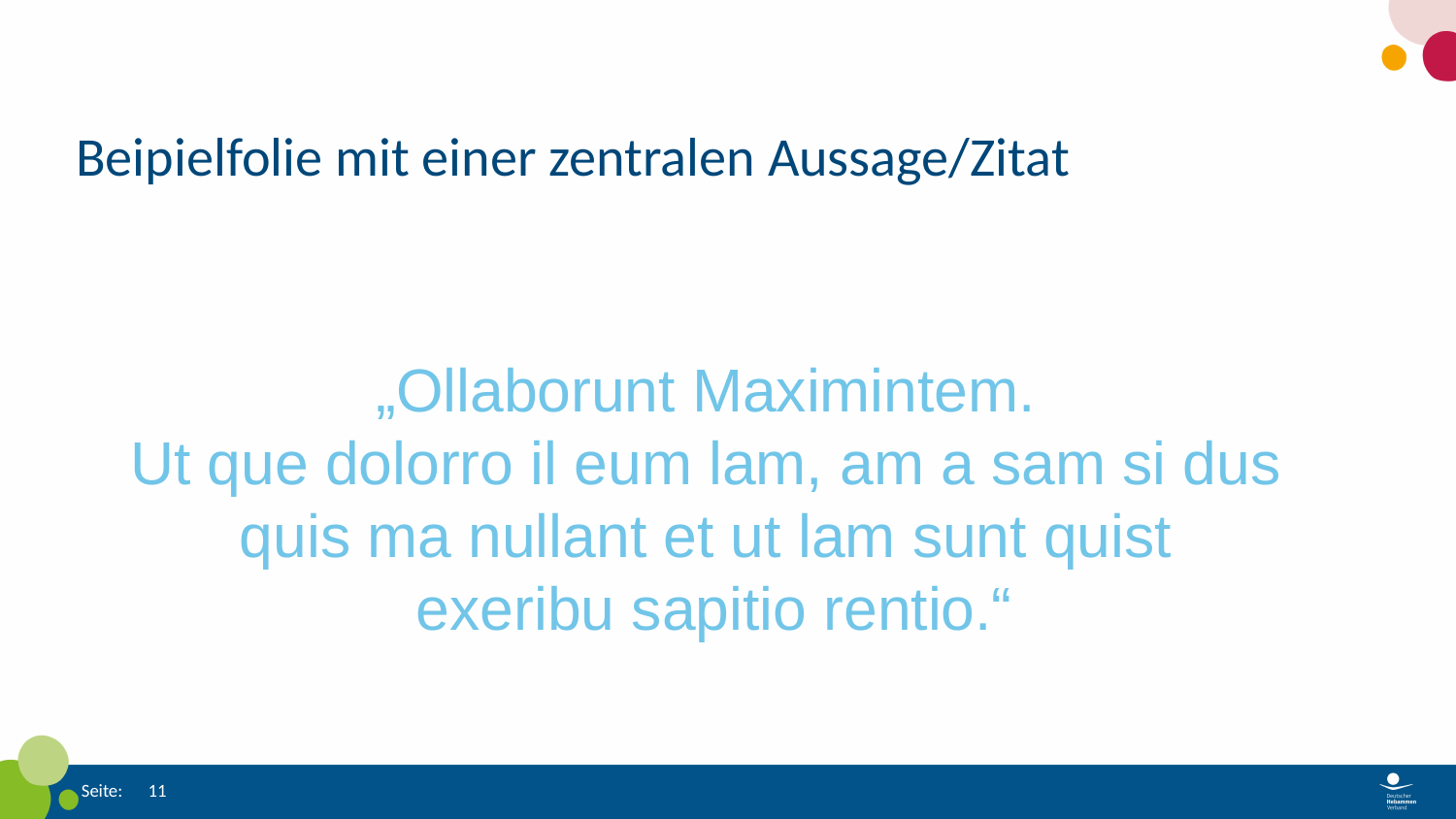

# Beipielfolie mit einer zentralen Aussage/Zitat
„Ollaborunt Maximintem.
Ut que dolorro il eum lam, am a sam si dus
quis ma nullant et ut lam sunt quist
exeribu sapitio rentio.“

11